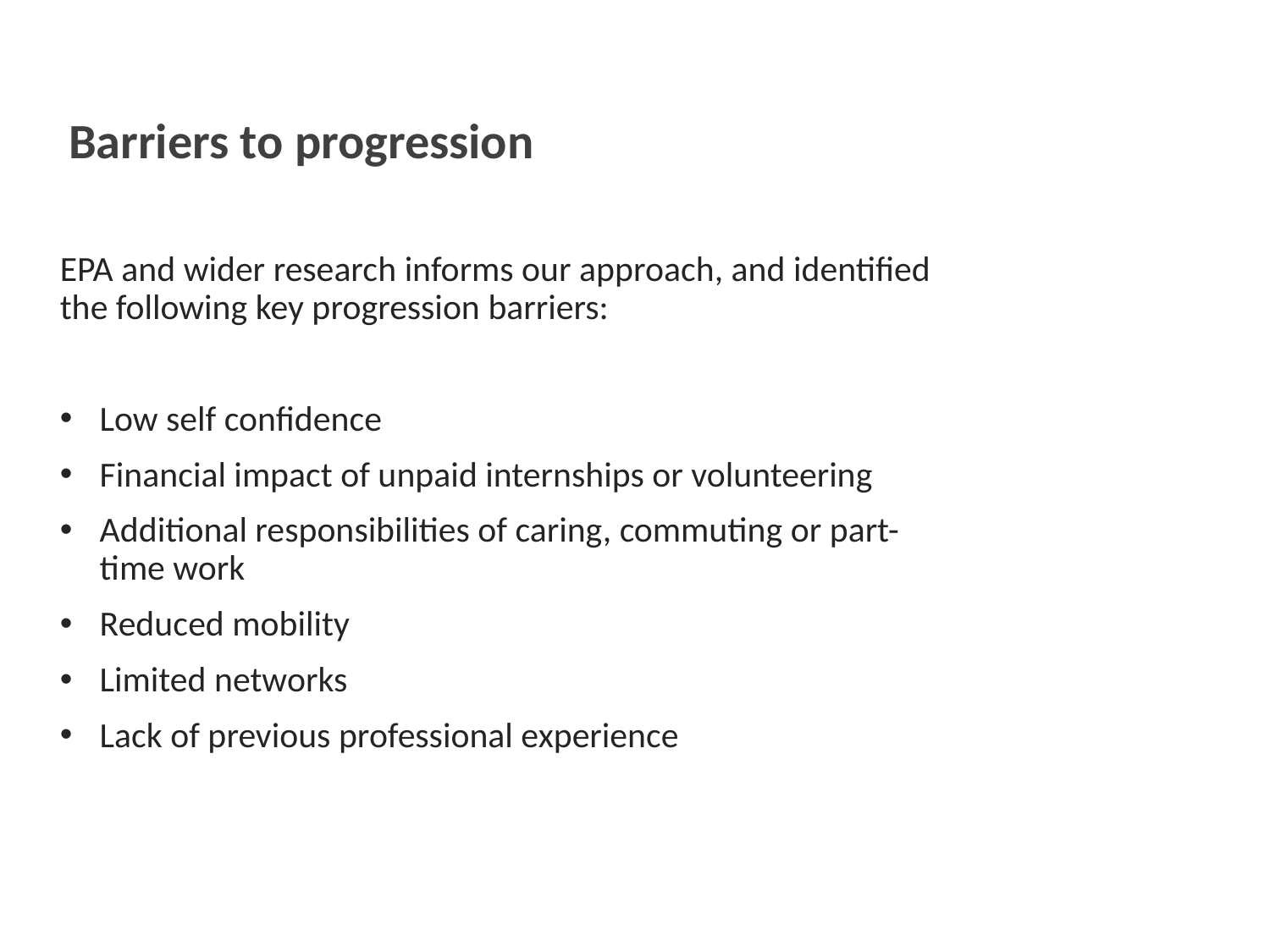

Barriers to progression
EPA and wider research informs our approach, and identified the following key progression barriers:

Low self confidence
Financial impact of unpaid internships or volunteering
Additional responsibilities of caring, commuting or part-time work
Reduced mobility
Limited networks
Lack of previous professional experience